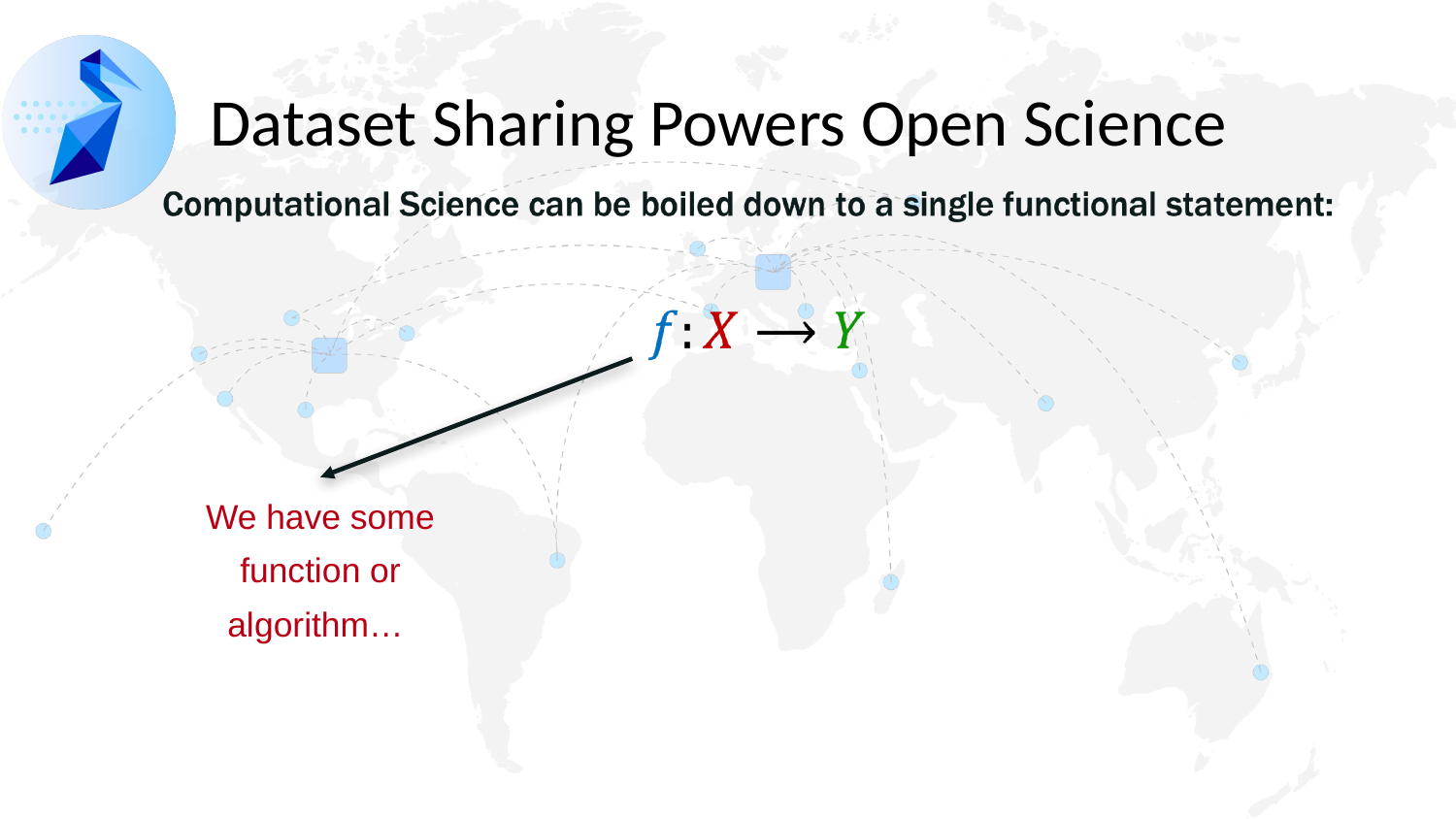

# Dataset Sharing Powers Open Science

We have some function or algorithm…